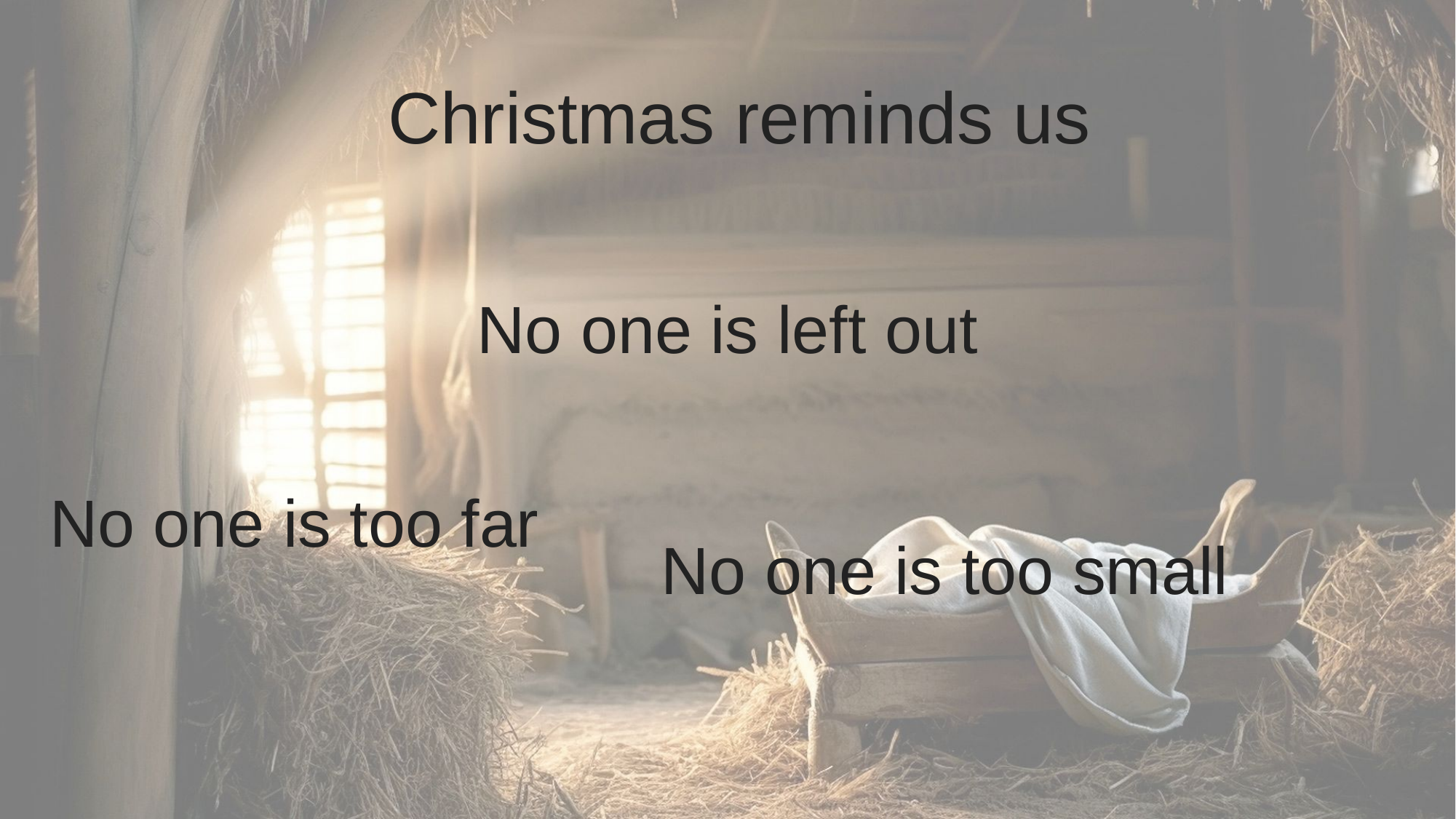

Christmas reminds us
No one is left out

No one is too far
No one is too small